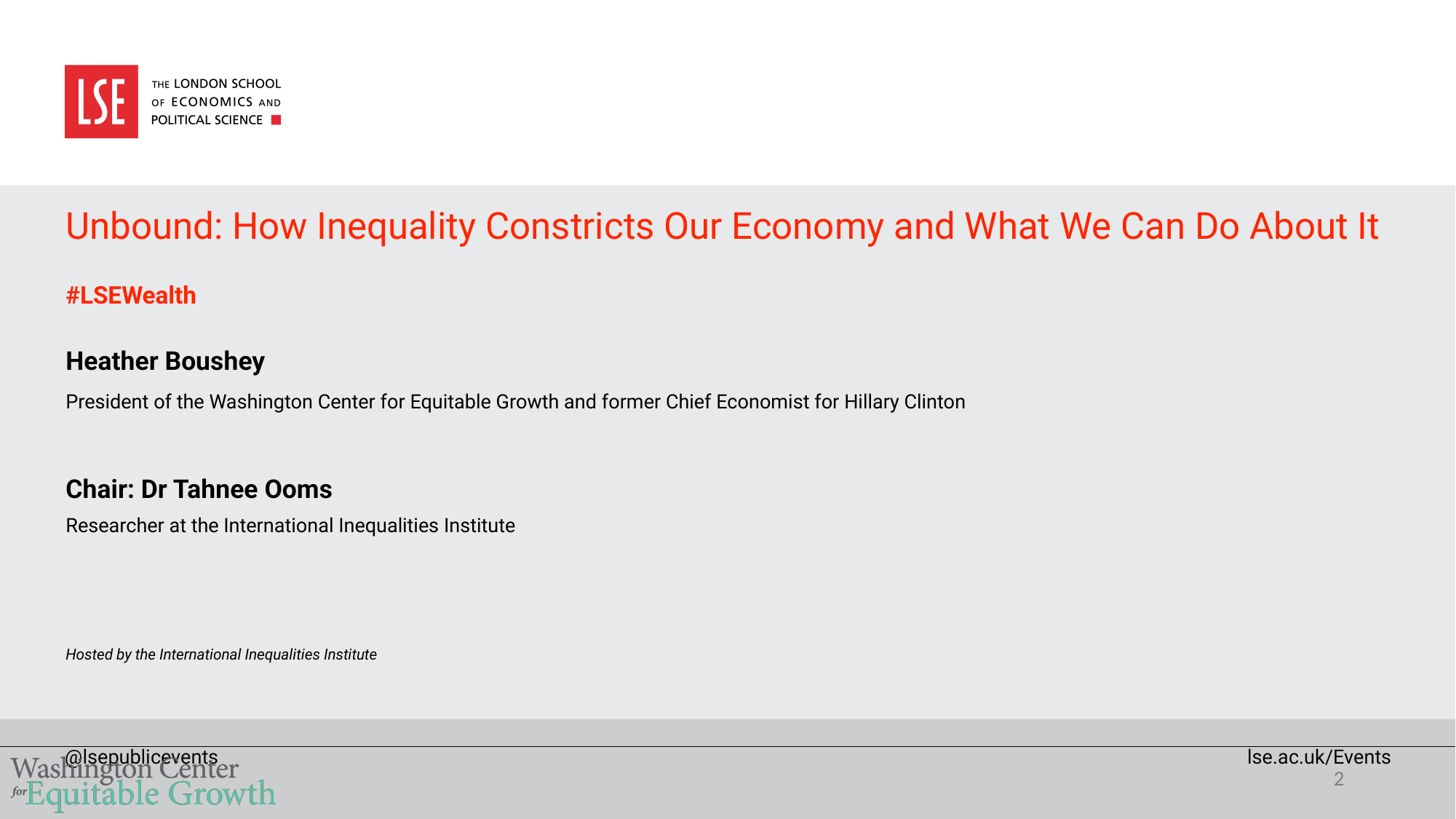

Unbound: How Inequality Constricts Our Economy and What We Can Do About It
#LSEWealth
Heather Boushey
President of the Washington Center for Equitable Growth and former Chief Economist for Hillary Clinton
Chair: Dr Tahnee Ooms
Researcher at the International Inequalities Institute
Hosted by the International Inequalities Institute